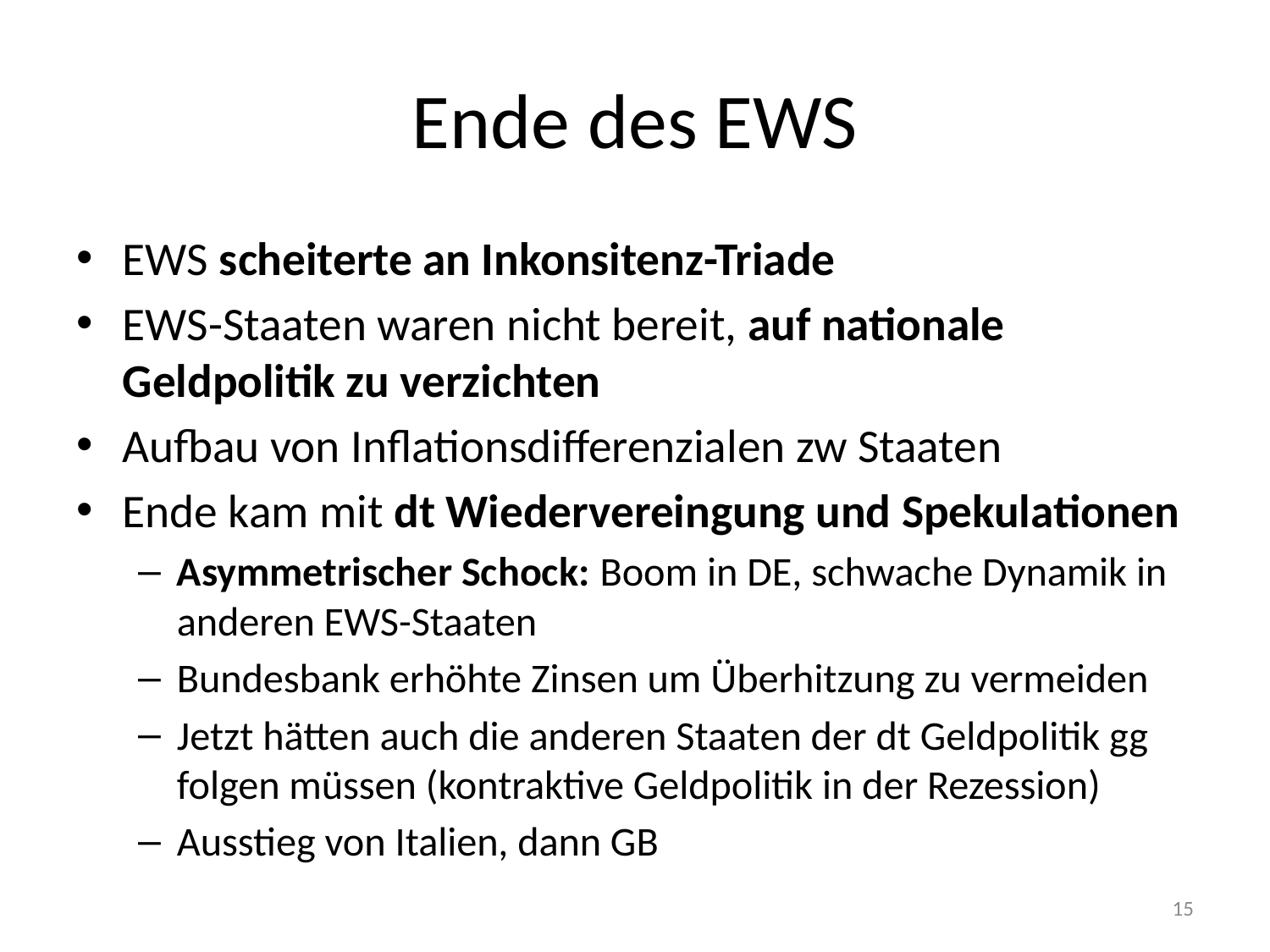

# Ende des EWS
EWS scheiterte an Inkonsitenz-Triade
EWS-Staaten waren nicht bereit, auf nationale Geldpolitik zu verzichten
Aufbau von Inflationsdifferenzialen zw Staaten
Ende kam mit dt Wiedervereingung und Spekulationen
Asymmetrischer Schock: Boom in DE, schwache Dynamik in anderen EWS-Staaten
Bundesbank erhöhte Zinsen um Überhitzung zu vermeiden
Jetzt hätten auch die anderen Staaten der dt Geldpolitik gg folgen müssen (kontraktive Geldpolitik in der Rezession)
Ausstieg von Italien, dann GB

15